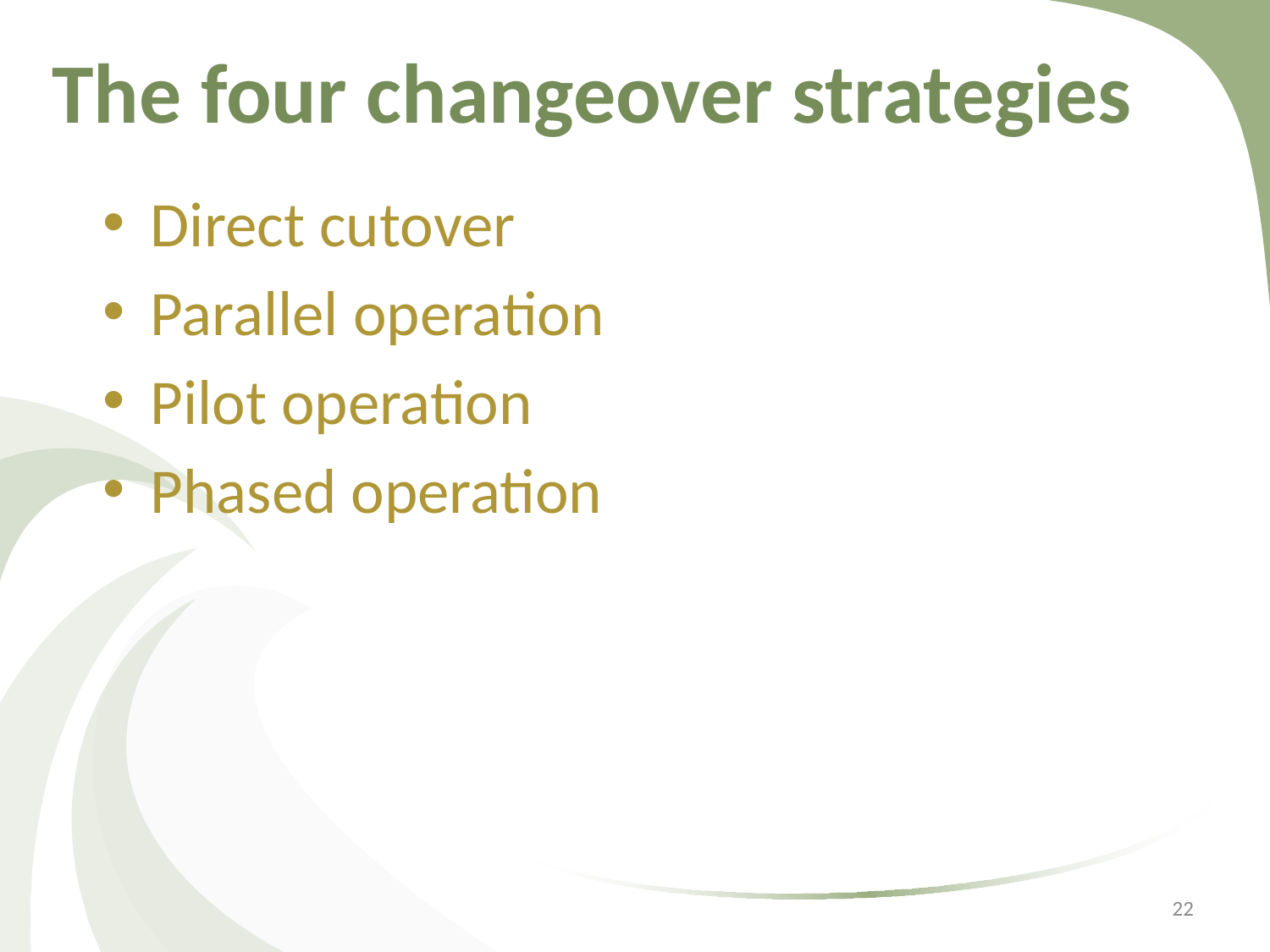

# The four changeover strategies
Direct cutover
Parallel operation
Pilot operation
Phased operation
22